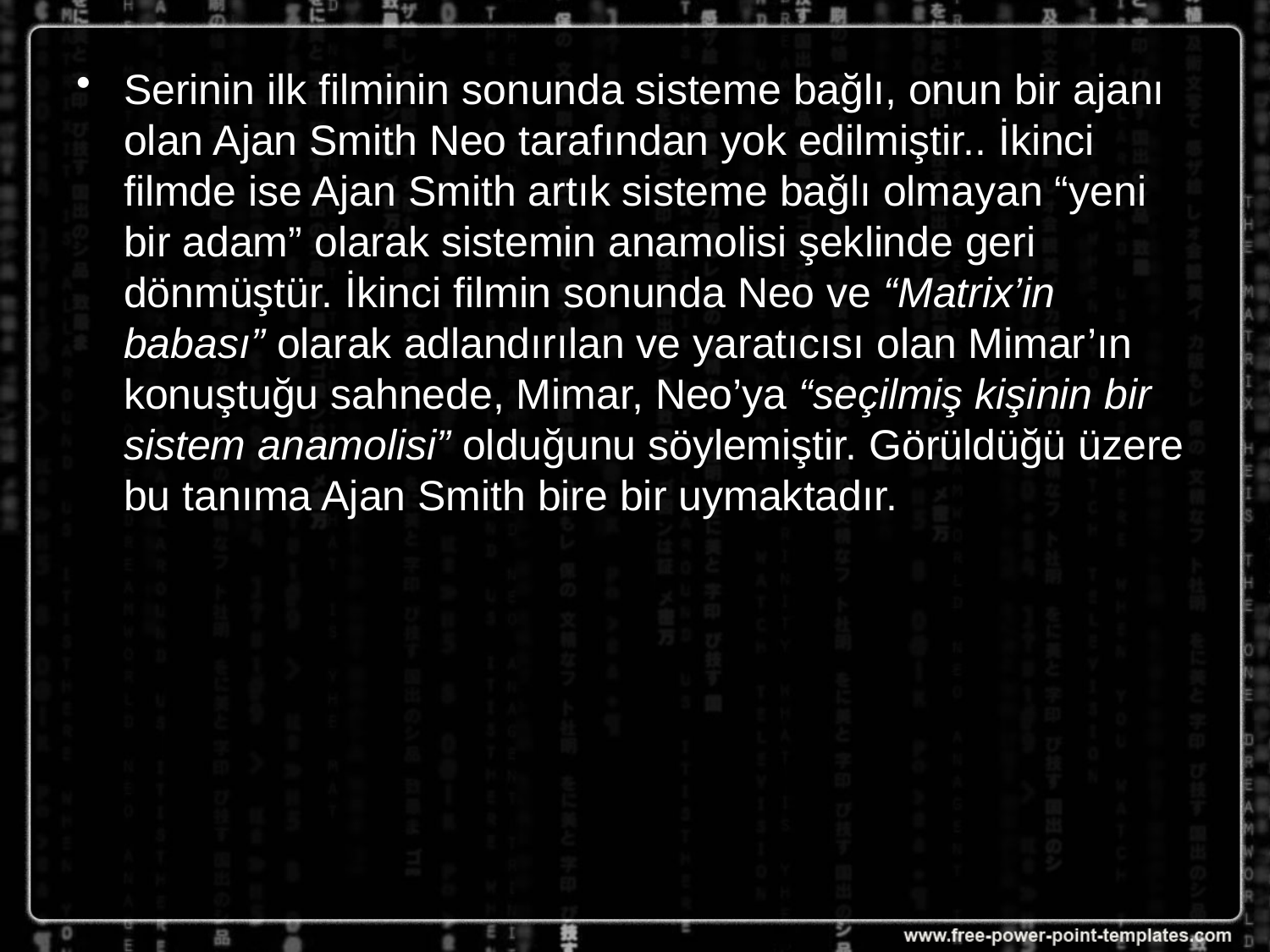

Serinin ilk filminin sonunda sisteme bağlı, onun bir ajanı olan Ajan Smith Neo tarafından yok edilmiştir.. İkinci filmde ise Ajan Smith artık sisteme bağlı olmayan “yeni bir adam” olarak sistemin anamolisi şeklinde geri dönmüştür. İkinci filmin sonunda Neo ve “Matrix’in babası” olarak adlandırılan ve yaratıcısı olan Mimar’ın konuştuğu sahnede, Mimar, Neo’ya “seçilmiş kişinin bir sistem anamolisi” olduğunu söylemiştir. Görüldüğü üzere bu tanıma Ajan Smith bire bir uymaktadır.